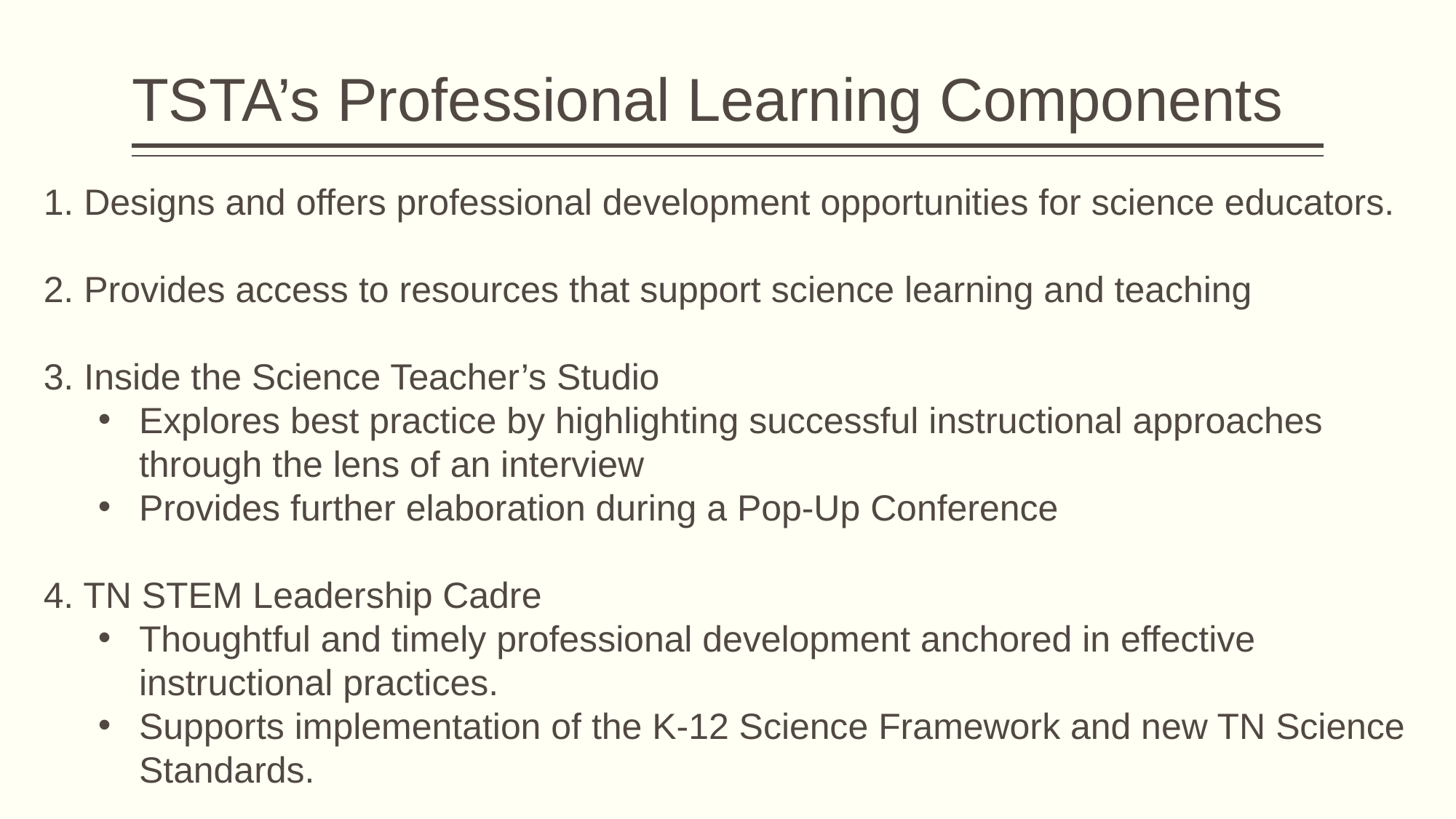

# TSTA’s Professional Learning Components
1. Designs and offers professional development opportunities for science educators.

2. Provides access to resources that support science learning and teaching

3. Inside the Science Teacher’s Studio
Explores best practice by highlighting successful instructional approaches through the lens of an interview
Provides further elaboration during a Pop-Up Conference

4. TN STEM Leadership Cadre
Thoughtful and timely professional development anchored in effective instructional practices.
Supports implementation of the K-12 Science Framework and new TN Science Standards.